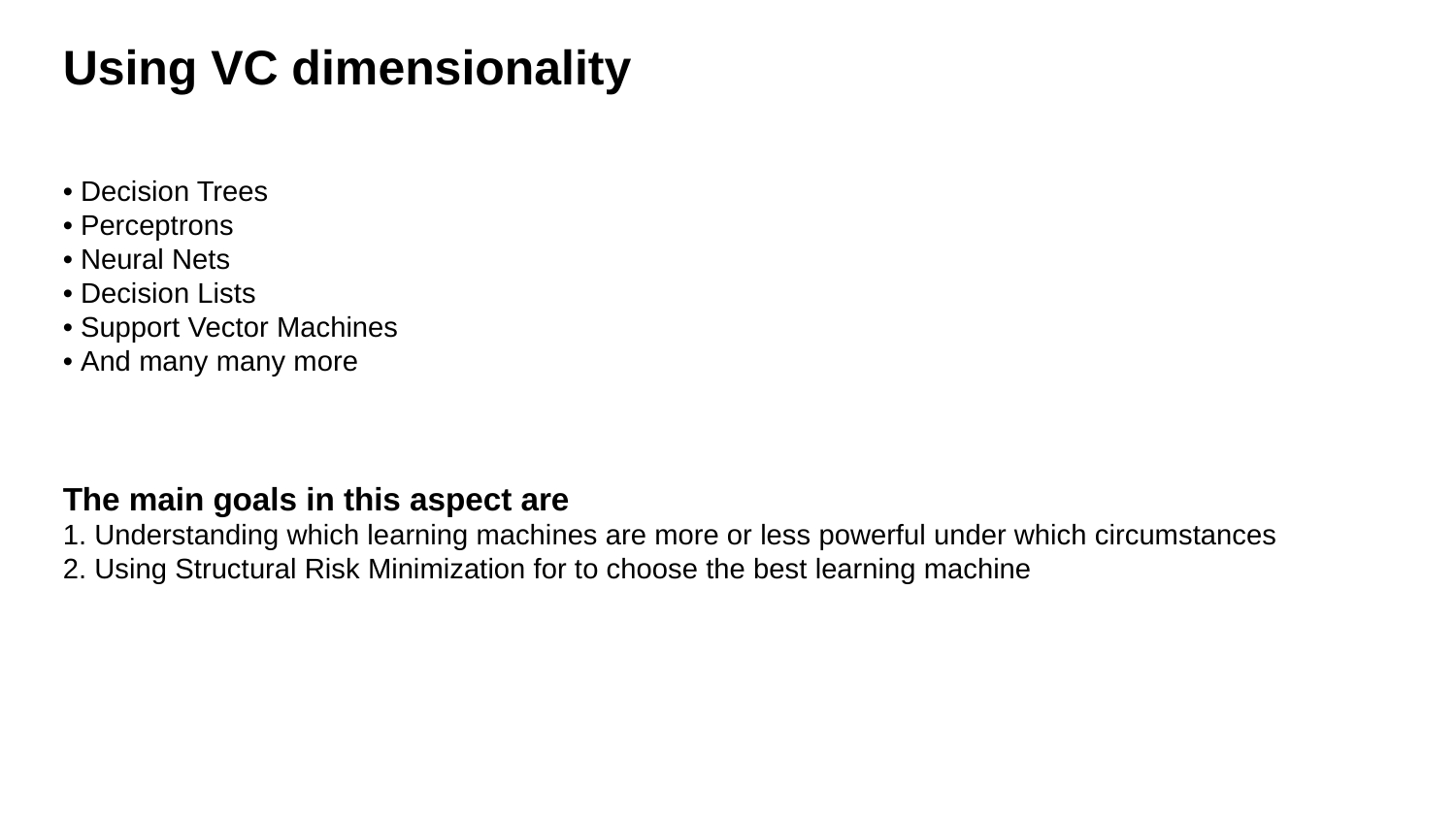

# Using VC dimensionality
• Decision Trees
• Perceptrons
• Neural Nets
• Decision Lists
• Support Vector Machines
• And many many more

The main goals in this aspect are
1. Understanding which learning machines are more or less powerful under which circumstances
2. Using Structural Risk Minimization for to choose the best learning machine